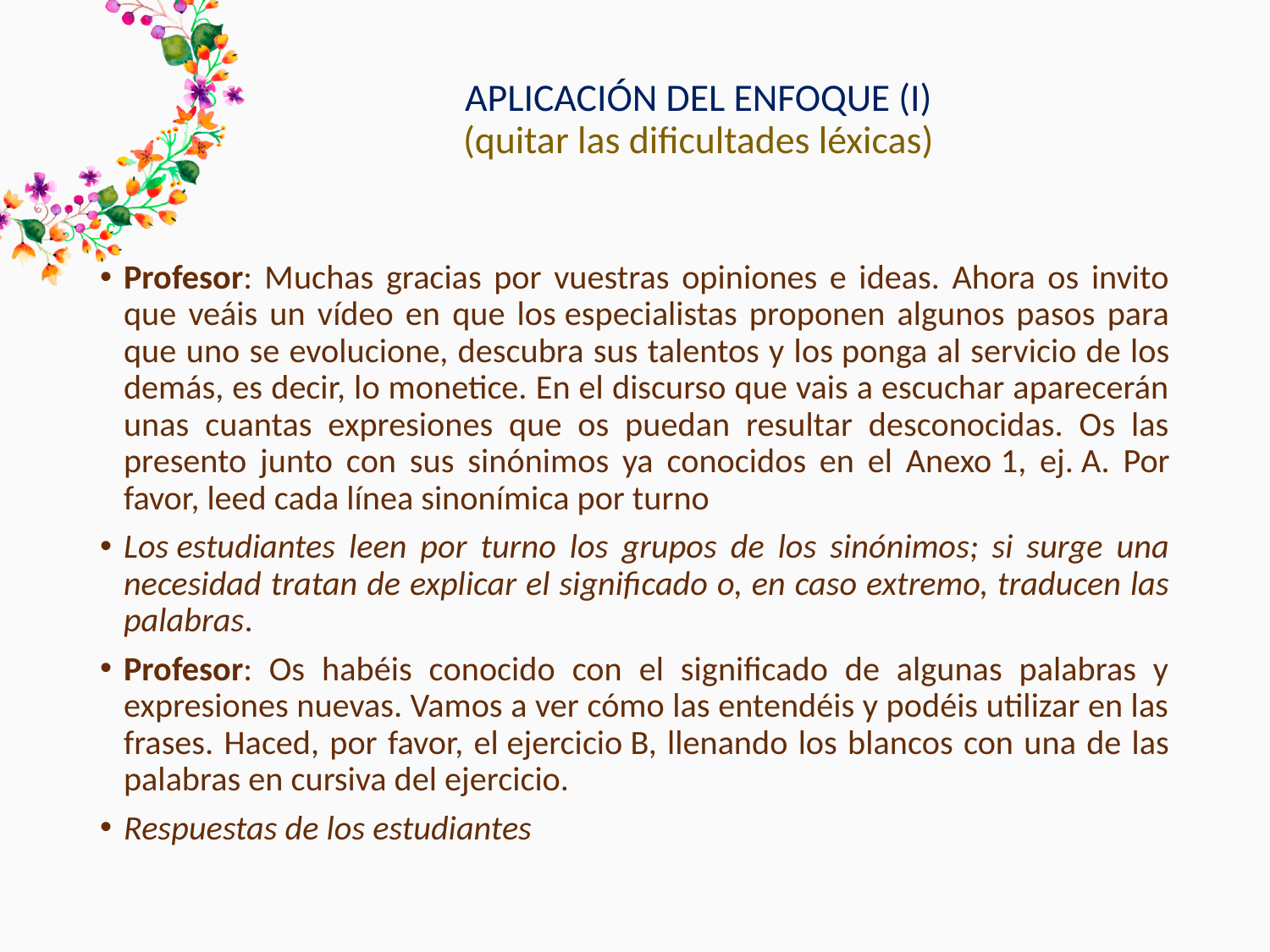

# APLICACIÓN DEL ENFOQUE (I) (quitar las dificultades léxicas)
Profesor: Muchas gracias por vuestras opiniones e ideas. Ahora os invito que veáis un vídeo en que los especialistas proponen algunos pasos para que uno se evolucione, descubra sus talentos y los ponga al servicio de los demás, es decir, lo monetice. En el discurso que vais a escuchar aparecerán unas cuantas expresiones que os puedan resultar desconocidas. Os las presento junto con sus sinónimos ya conocidos en el Anexo 1, ej. A. Por favor, leed cada línea sinonímica por turno
Los estudiantes leen por turno los grupos de los sinónimos; si surge una necesidad tratan de explicar el significado o, en caso extremo, traducen las palabras.
Profesor: Os habéis conocido con el significado de algunas palabras y expresiones nuevas. Vamos a ver cómo las entendéis y podéis utilizar en las frases. Haced, por favor, el ejercicio B, llenando los blancos con una de las palabras en cursiva del ejercicio.
Respuestas de los estudiantes